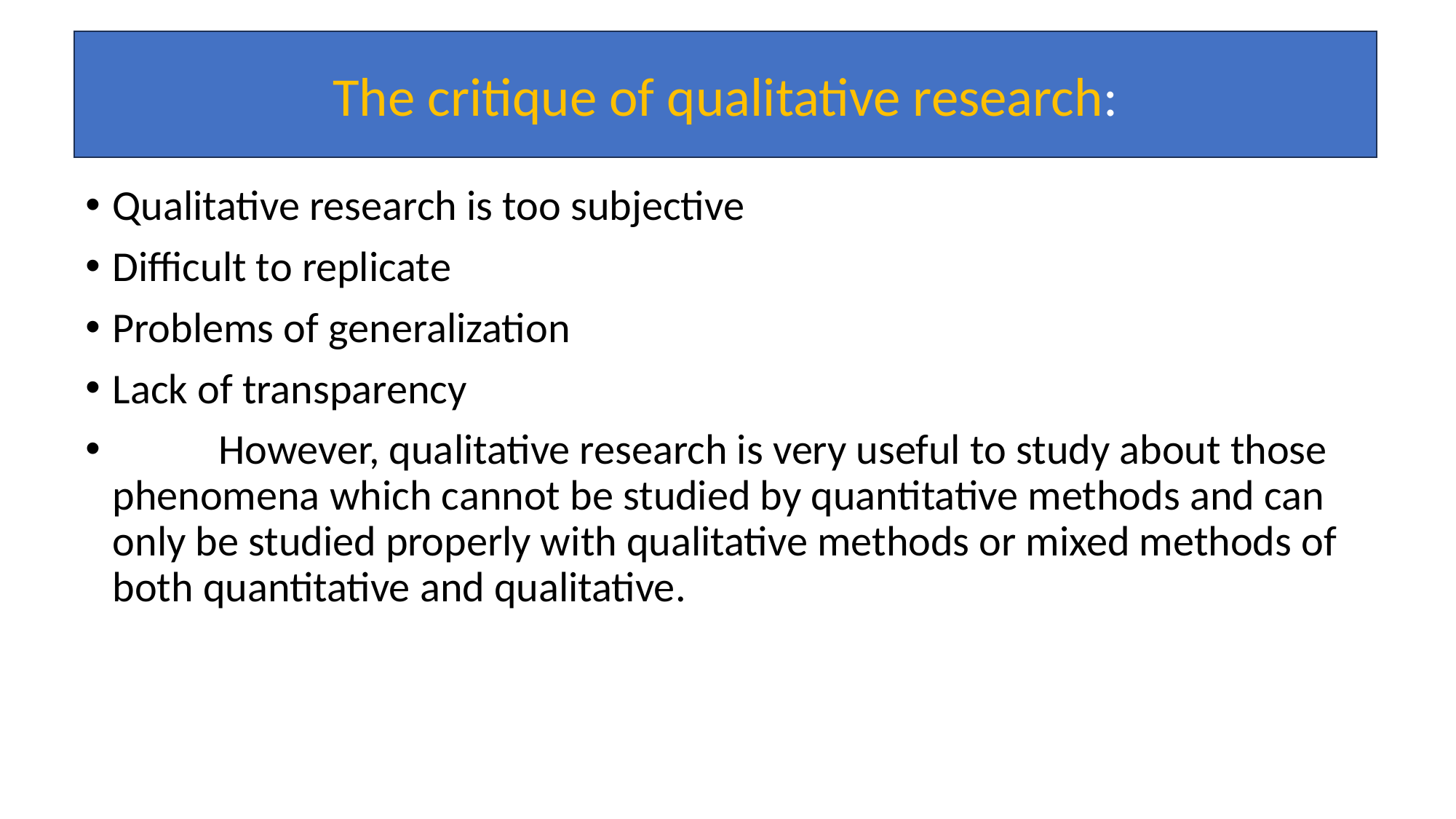

The critique of qualitative research:
Qualitative research is too subjective
Difficult to replicate
Problems of generalization
Lack of transparency
           However, qualitative research is very useful to study about those phenomena which cannot be studied by quantitative methods and can only be studied properly with qualitative methods or mixed methods of both quantitative and qualitative.